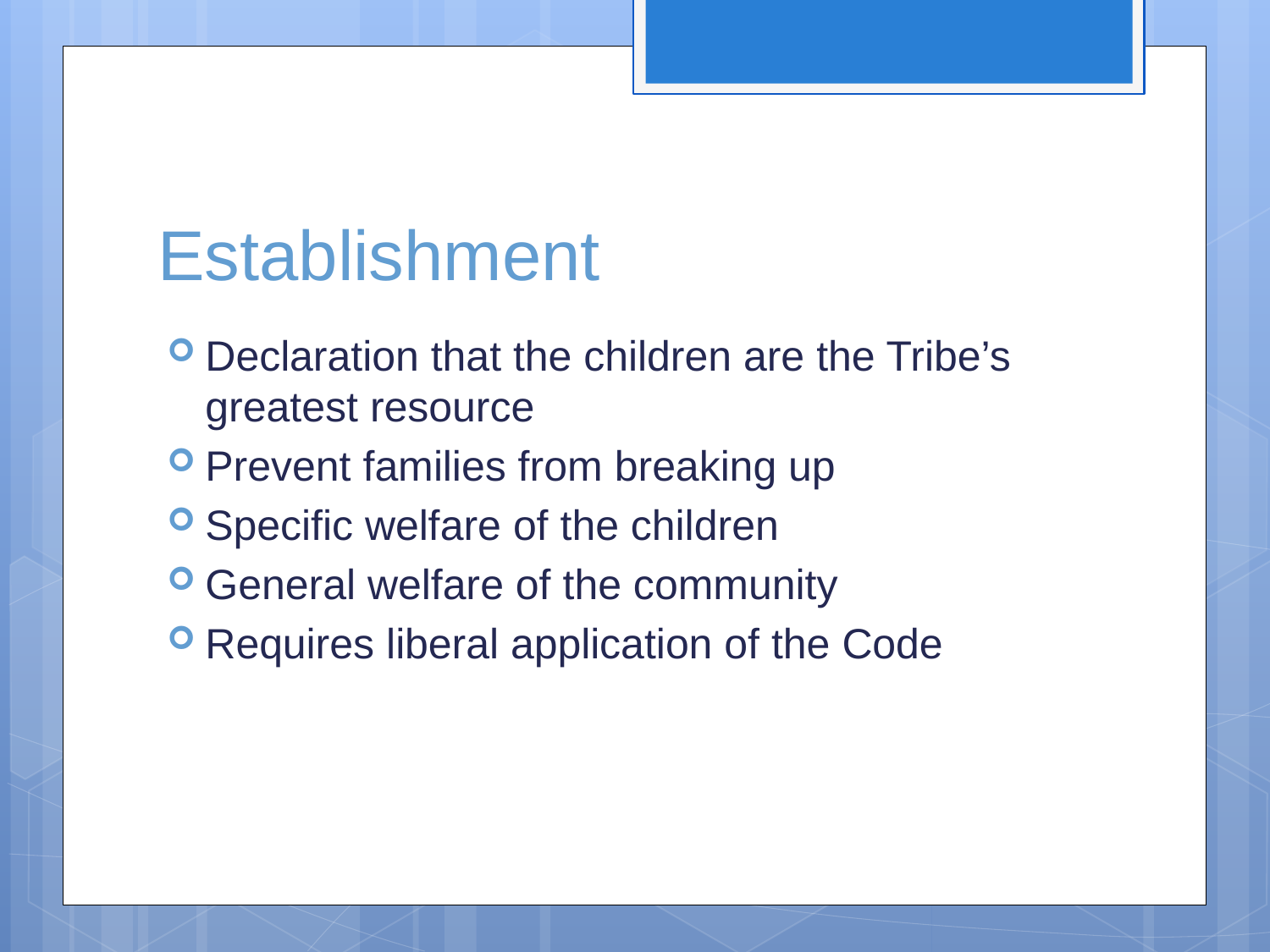

# Establishment
Declaration that the children are the Tribe’s greatest resource
Prevent families from breaking up
Specific welfare of the children
General welfare of the community
Requires liberal application of the Code